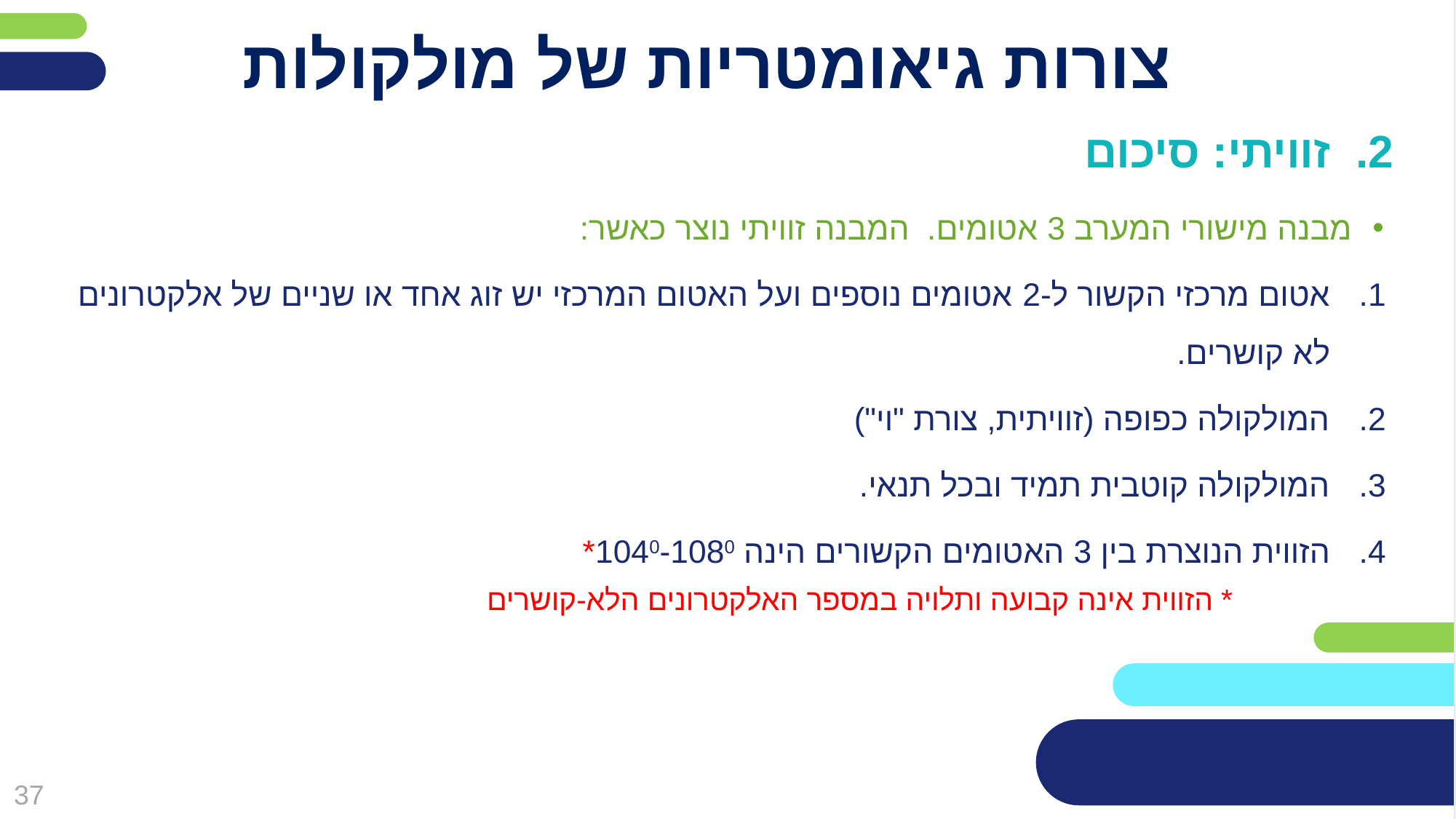

# צורות גיאומטריות של מולקולות
2.  זוויתי: סיכום
מבנה מישורי המערב 3 אטומים.  המבנה זוויתי נוצר כאשר:
אטום מרכזי הקשור ל-2 אטומים נוספים ועל האטום המרכזי יש זוג אחד או שניים של אלקטרונים לא קושרים.
המולקולה כפופה (זוויתית, צורת "וי")
המולקולה קוטבית תמיד ובכל תנאי.
הזווית הנוצרת בין 3 האטומים הקשורים הינה 1040-1080*
          			* הזווית אינה קבועה ותלויה במספר האלקטרונים הלא-קושרים